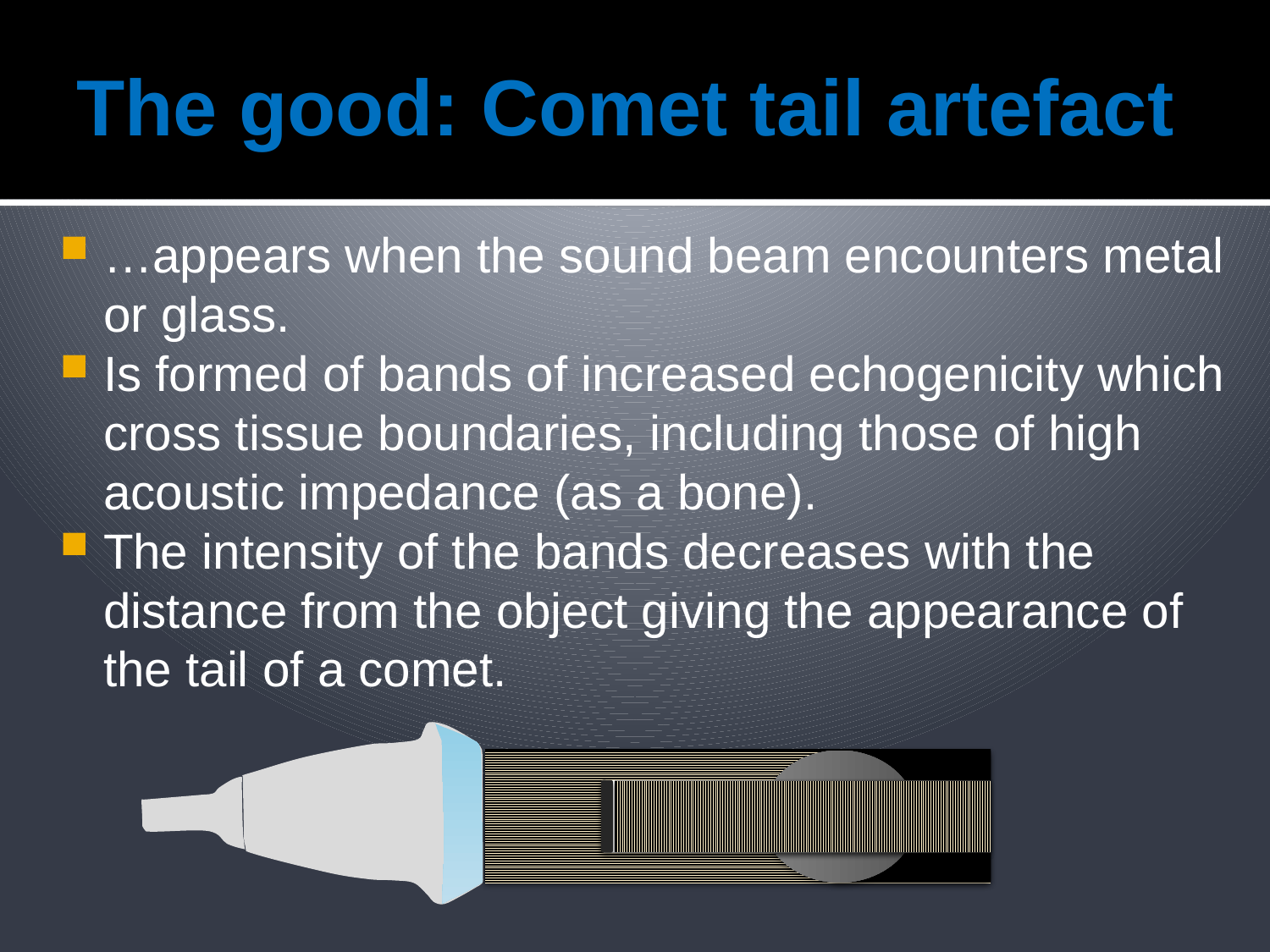

# The good: Comet tail artefact
…appears when the sound beam encounters metal or glass.
Is formed of bands of increased echogenicity which cross tissue boundaries, including those of high acoustic impedance (as a bone).
The intensity of the bands decreases with the distance from the object giving the appearance of the tail of a comet.